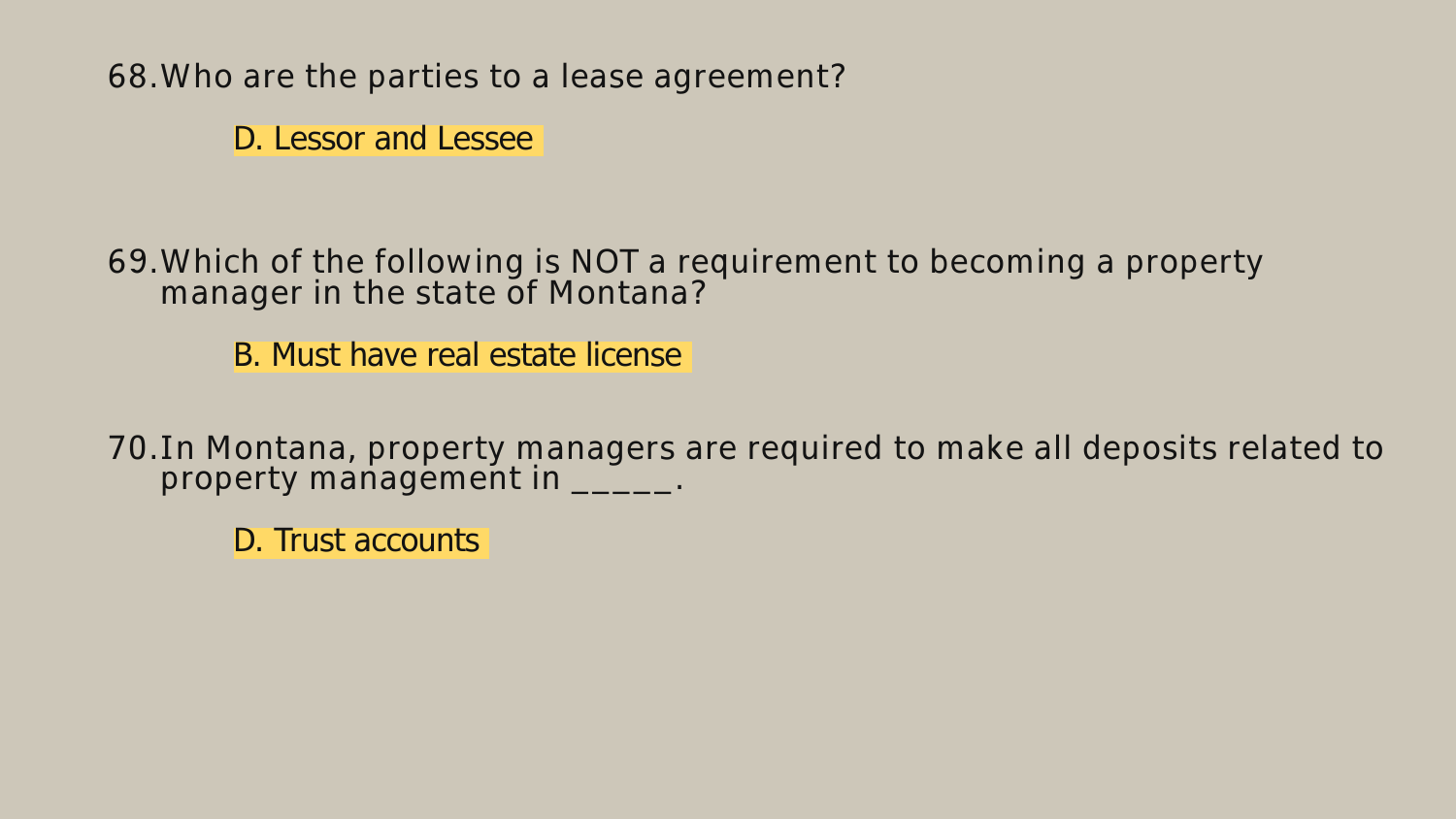

# Who are the parties to a lease agreement?

D. Lessor and Lessee

Which of the following is NOT a requirement to becoming a property manager in the state of Montana?

B. Must have real estate license

In Montana, property managers are required to make all deposits related to property management in _____.

D. Trust accounts